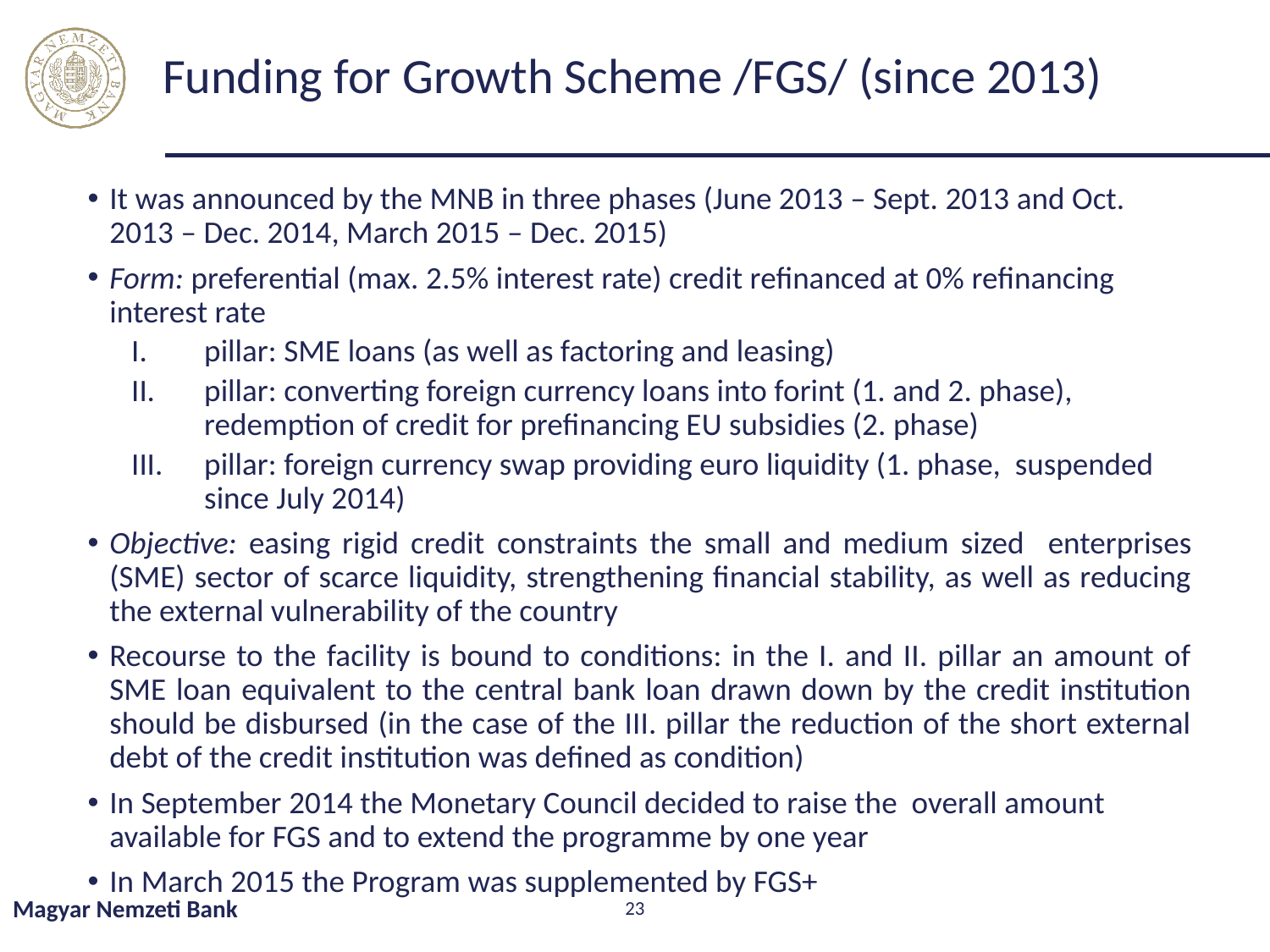

# Funding for Growth Scheme /FGS/ (since 2013)
It was announced by the MNB in three phases (June 2013 – Sept. 2013 and Oct. 2013 – Dec. 2014, March 2015 – Dec. 2015)
Form: preferential (max. 2.5% interest rate) credit refinanced at 0% refinancing interest rate
pillar: SME loans (as well as factoring and leasing)
pillar: converting foreign currency loans into forint (1. and 2. phase), redemption of credit for prefinancing EU subsidies (2. phase)
pillar: foreign currency swap providing euro liquidity (1. phase,  suspended since July 2014)
Objective: easing rigid credit constraints the small and medium sized  enterprises (SME) sector of scarce liquidity, strengthening financial stability, as well as reducing the external vulnerability of the country
Recourse to the facility is bound to conditions: in the I. and II. pillar an amount of SME loan equivalent to the central bank loan drawn down by the credit institution should be disbursed (in the case of the III. pillar the reduction of the short external debt of the credit institution was defined as condition)
In September 2014 the Monetary Council decided to raise the  overall amount available for FGS and to extend the programme by one year
In March 2015 the Program was supplemented by FGS+

Magyar Nemzeti Bank
23